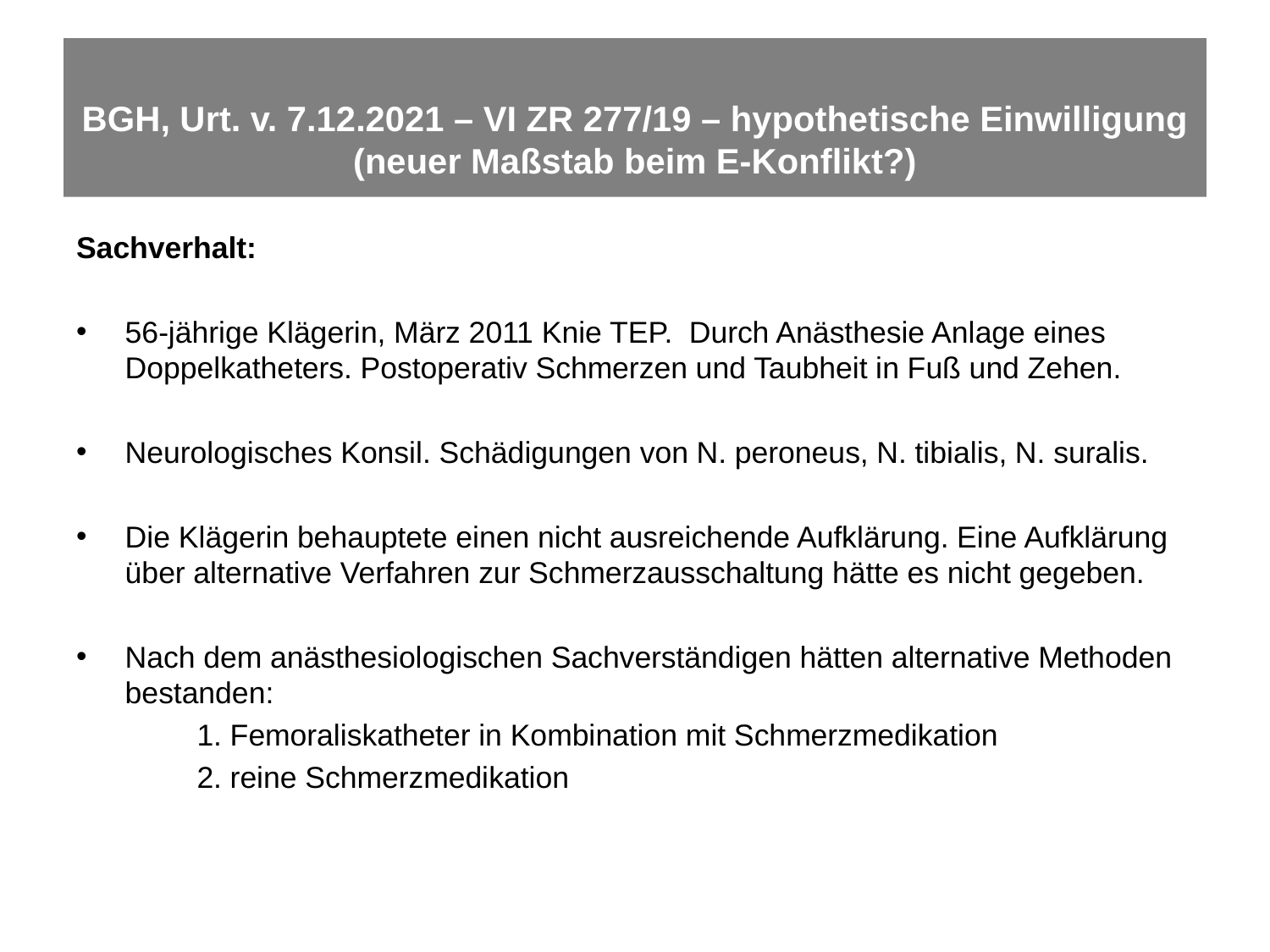

# BGH, Urt. v. 7.12.2021 – VI ZR 277/19 – hypothetische Einwilligung (neuer Maßstab beim E-Konflikt?)
Sachverhalt:

56-jährige Klägerin, März 2011 Knie TEP.  Durch Anästhesie Anlage eines Doppelkatheters. Postoperativ Schmerzen und Taubheit in Fuß und Zehen.

Neurologisches Konsil. Schädigungen von N. peroneus, N. tibialis, N. suralis.

Die Klägerin behauptete einen nicht ausreichende Aufklärung. Eine Aufklärung über alternative Verfahren zur Schmerzausschaltung hätte es nicht gegeben.

Nach dem anästhesiologischen Sachverständigen hätten alternative Methoden bestanden:
	1. Femoraliskatheter in Kombination mit Schmerzmedikation
	2. reine Schmerzmedikation